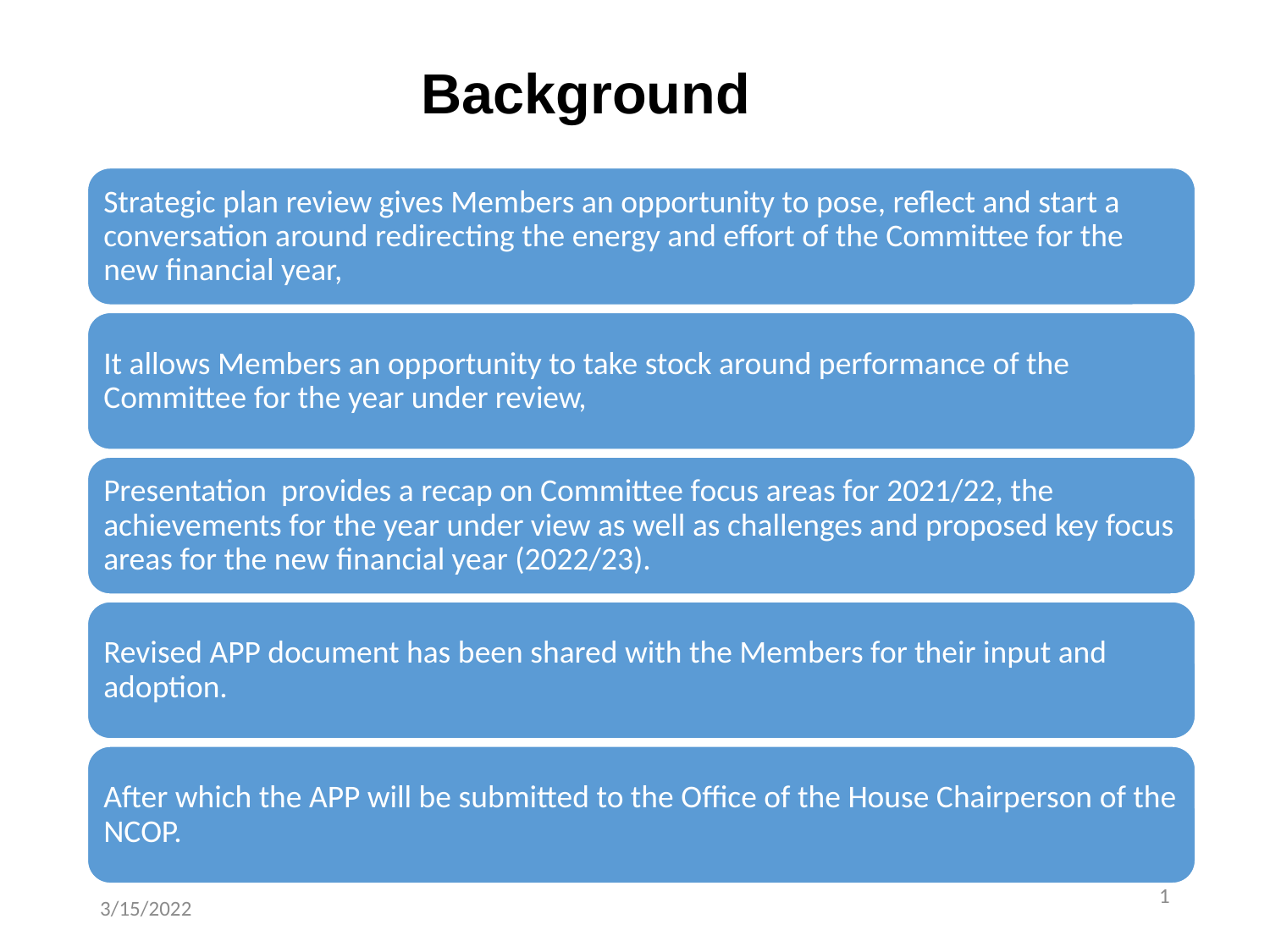

# Background
Strategic plan review gives Members an opportunity to pose, reflect and start a conversation around redirecting the energy and effort of the Committee for the new financial year,
It allows Members an opportunity to take stock around performance of the Committee for the year under review,
Presentation  provides a recap on Committee focus areas for 2021/22, the achievements for the year under view as well as challenges and proposed key focus areas for the new financial year (2022/23).
Revised APP document has been shared with the Members for their input and adoption.
After which the APP will be submitted to the Office of the House Chairperson of the NCOP.
3/15/2022
1